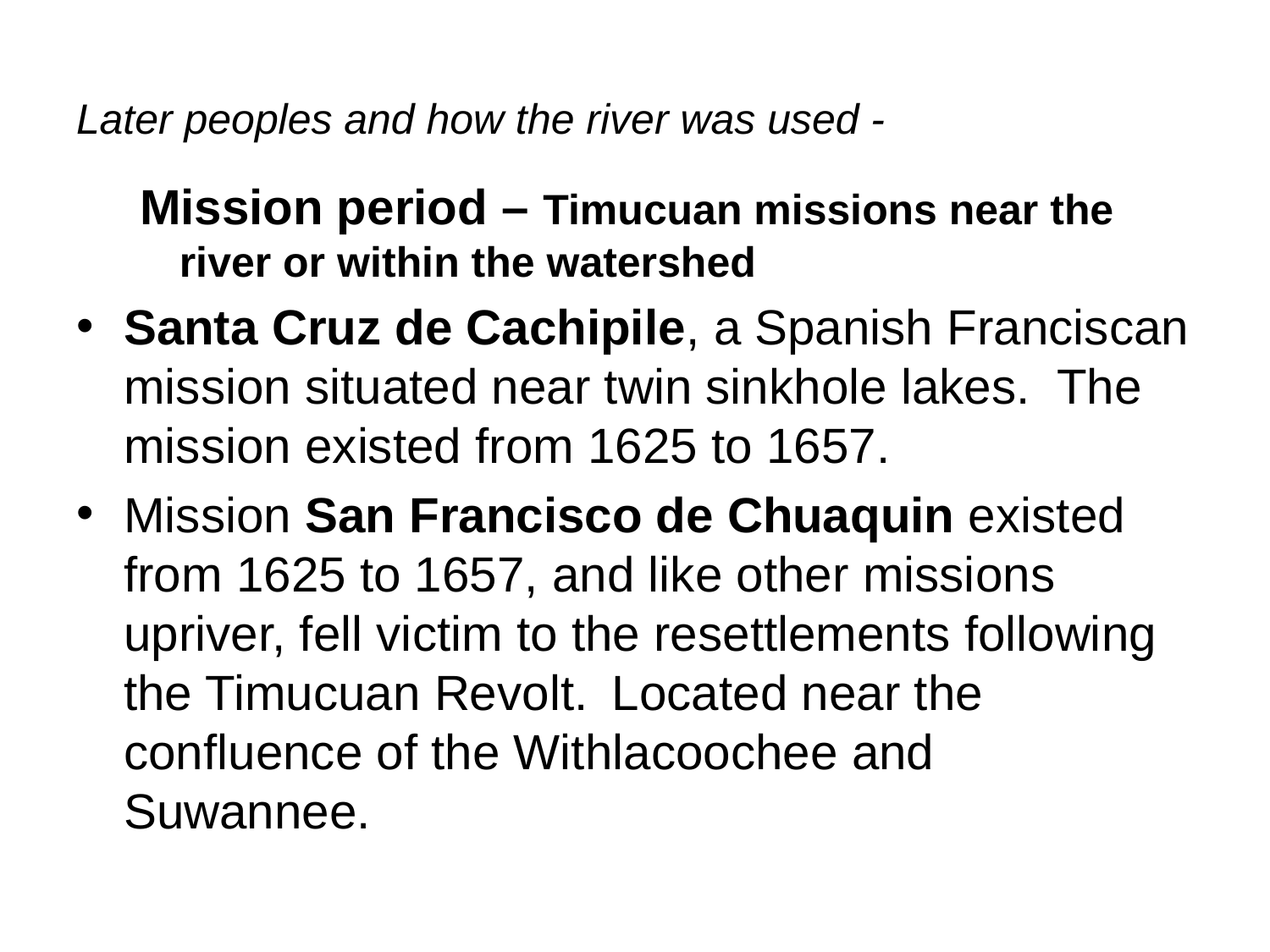

Later peoples and how the river was used -
Mission period – Timucuan missions near the river or within the watershed
Santa Cruz de Cachipile, a Spanish Franciscan mission situated near twin sinkhole lakes.  The mission existed from 1625 to 1657.
Mission San Francisco de Chuaquin existed from 1625 to 1657, and like other missions upriver, fell victim to the resettlements following the Timucuan Revolt.  Located near the confluence of the Withlacoochee and Suwannee.